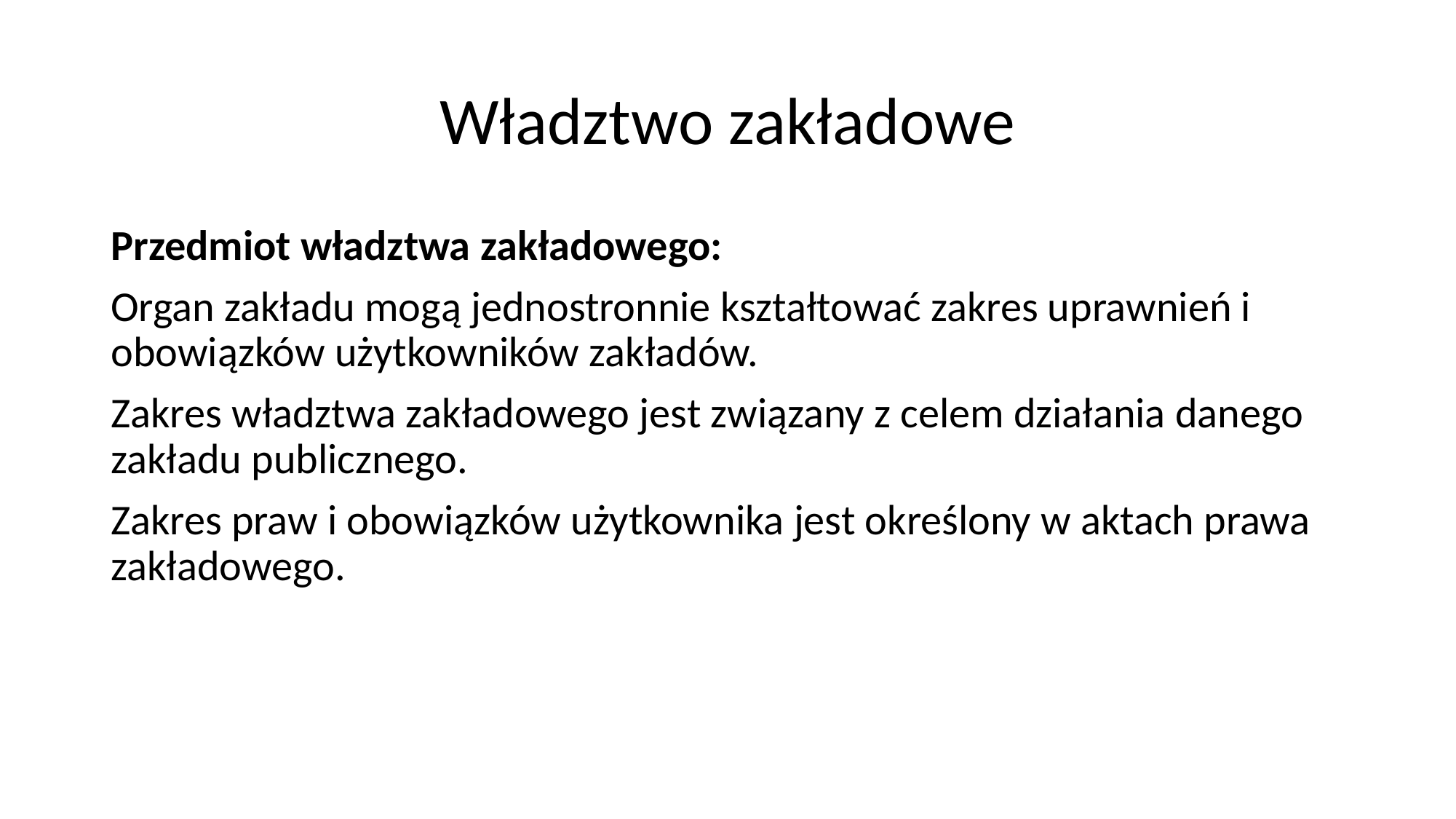

# Władztwo zakładowe
Przedmiot władztwa zakładowego:
Organ zakładu mogą jednostronnie kształtować zakres uprawnień i obowiązków użytkowników zakładów.
Zakres władztwa zakładowego jest związany z celem działania danego zakładu publicznego.
Zakres praw i obowiązków użytkownika jest określony w aktach prawa zakładowego.